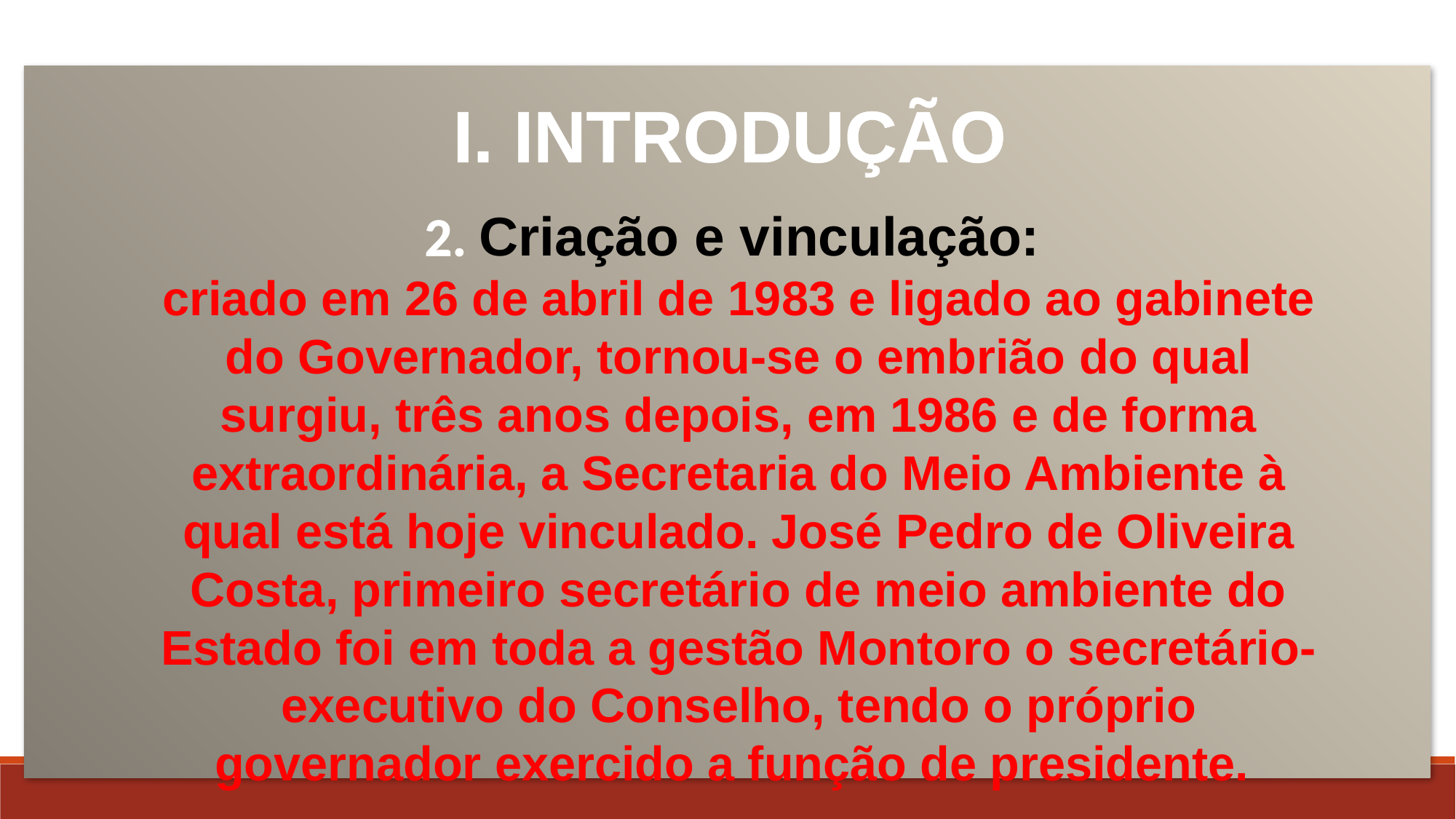

I. INTRODUÇÃO
2. Criação e vinculação:
criado em 26 de abril de 1983 e ligado ao gabinete do Governador, tornou-se o embrião do qual surgiu, três anos depois, em 1986 e de forma extraordinária, a Secretaria do Meio Ambiente à qual está hoje vinculado. José Pedro de Oliveira Costa, primeiro secretário de meio ambiente do Estado foi em toda a gestão Montoro o secretário-executivo do Conselho, tendo o próprio governador exercido a função de presidente.